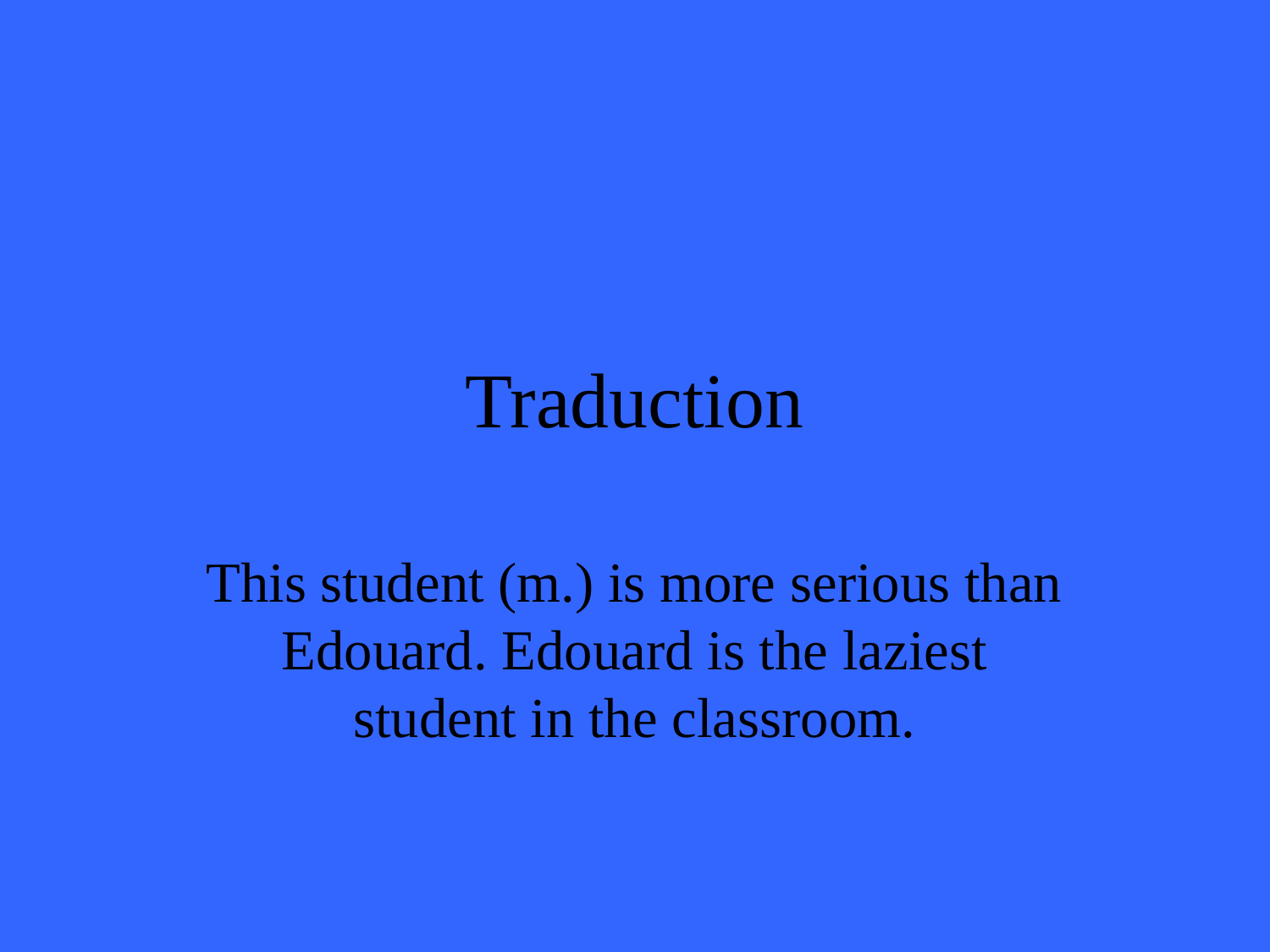

# Traduction
This student (m.) is more serious than Edouard. Edouard is the laziest student in the classroom.